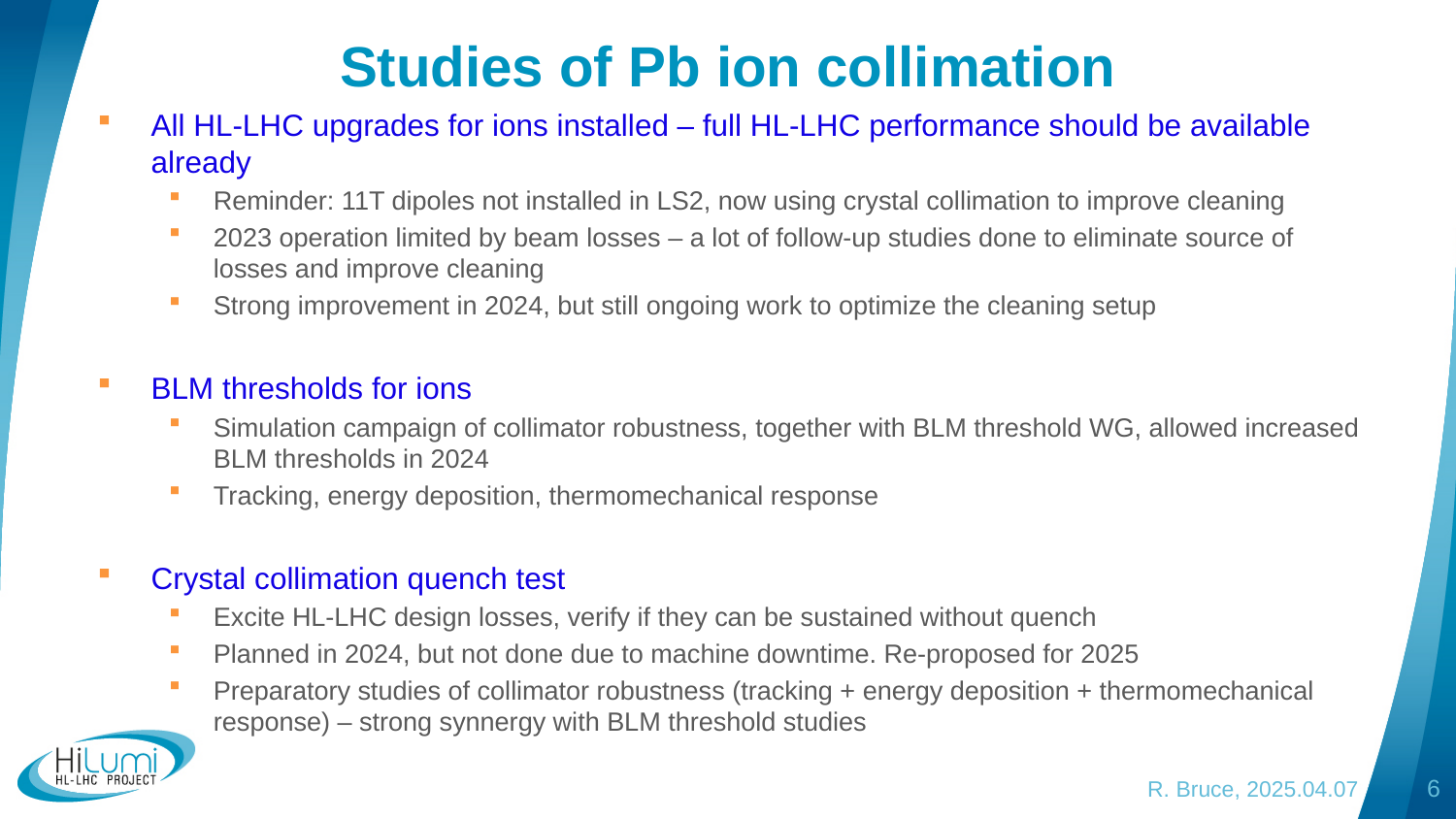

# Studies of Pb ion collimation
All HL-LHC upgrades for ions installed – full HL-LHC performance should be available already
Reminder: 11T dipoles not installed in LS2, now using crystal collimation to improve cleaning
2023 operation limited by beam losses – a lot of follow-up studies done to eliminate source of losses and improve cleaning
Strong improvement in 2024, but still ongoing work to optimize the cleaning setup

BLM thresholds for ions
Simulation campaign of collimator robustness, together with BLM threshold WG, allowed increased BLM thresholds in 2024
Tracking, energy deposition, thermomechanical response

Crystal collimation quench test
Excite HL-LHC design losses, verify if they can be sustained without quench
Planned in 2024, but not done due to machine downtime. Re-proposed for 2025
Preparatory studies of collimator robustness (tracking + energy deposition + thermomechanical response) – strong synnergy with BLM threshold studies

R. Bruce, 2025.04.07
6